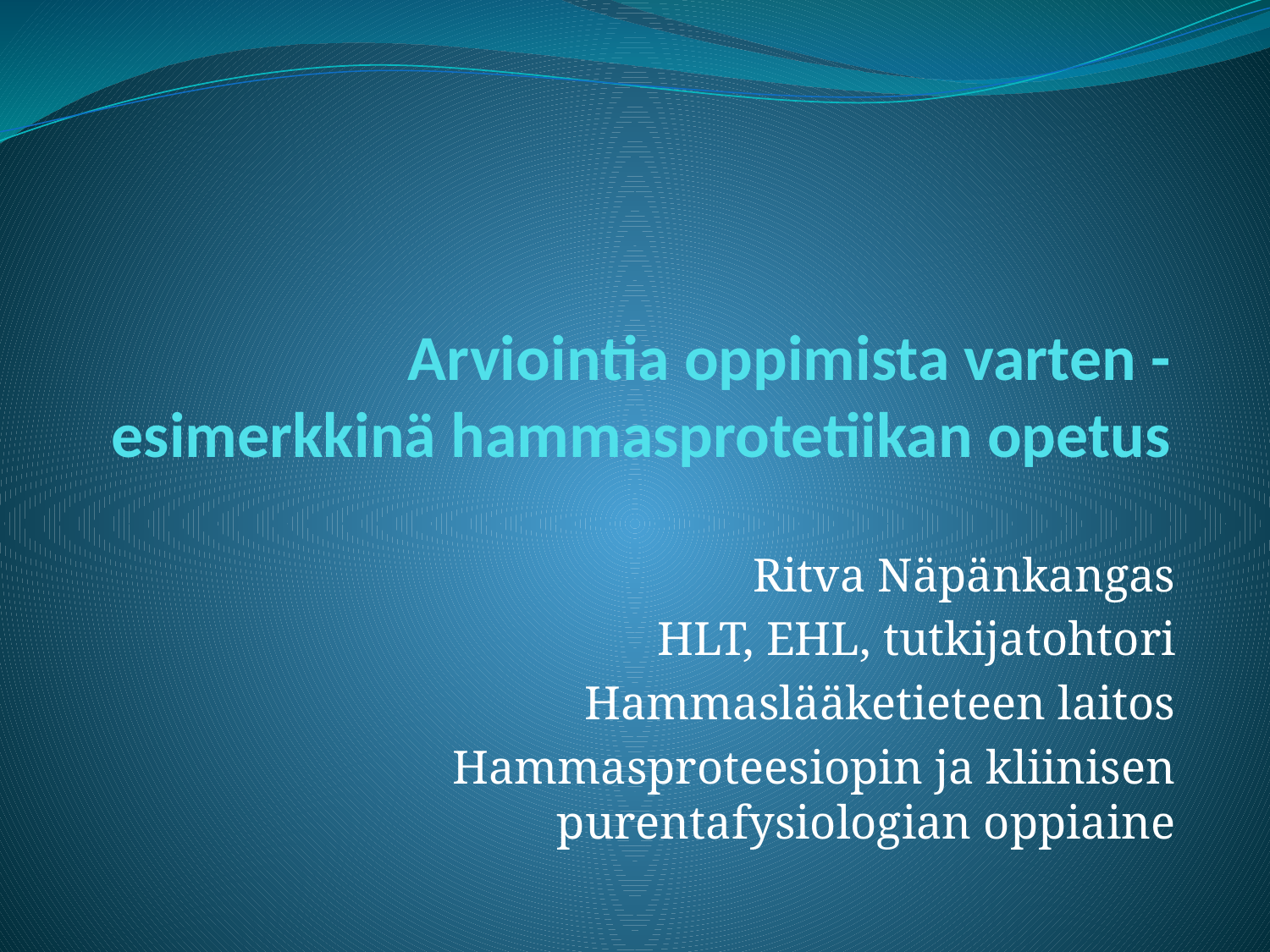

# Arviointia oppimista varten - esimerkkinä hammasprotetiikan opetus
Ritva Näpänkangas
HLT, EHL, tutkijatohtori
Hammaslääketieteen laitos
Hammasproteesiopin ja kliinisen purentafysiologian oppiaine